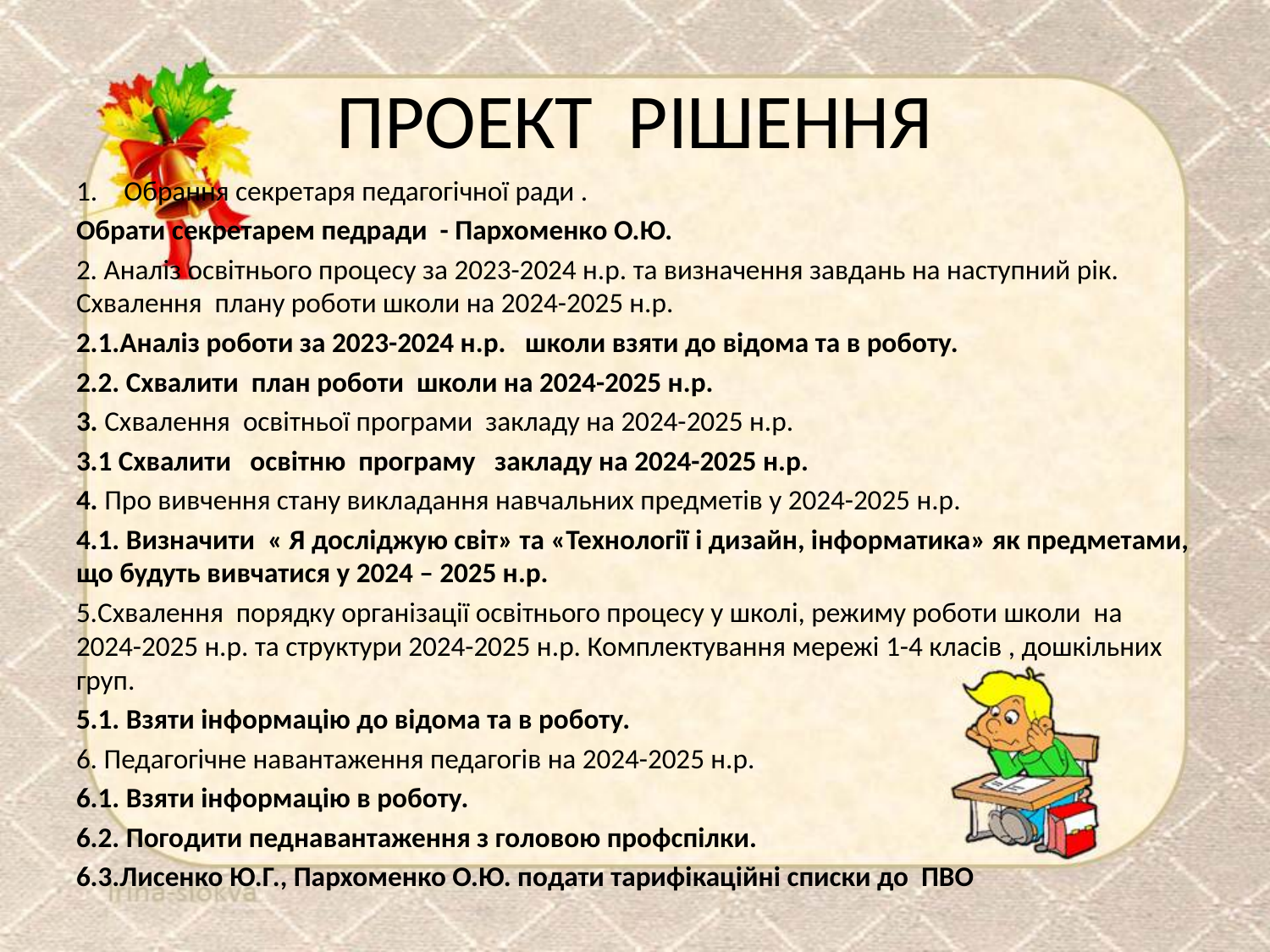

# ПРОЕКТ  РІШЕННЯ
Обрання секретаря педагогічної ради .
Обрати секретарем педради  - Пархоменко О.Ю.
2. Аналіз освітнього процесу за 2023-2024 н.р. та визначення завдань на наступний рік. Схвалення  плану роботи школи на 2024-2025 н.р.
2.1.Аналіз роботи за 2023-2024 н.р.   школи взяти до відома та в роботу.
2.2. Схвалити  план роботи  школи на 2024-2025 н.р.
3. Схвалення  освітньої програми  закладу на 2024-2025 н.р.
3.1 Схвалити   освітню  програму   закладу на 2024-2025 н.р.
4. Про вивчення стану викладання навчальних предметів у 2024-2025 н.р.
4.1. Визначити  « Я досліджую світ» та «Технології і дизайн, інформатика» як предметами, що будуть вивчатися у 2024 – 2025 н.р.
5.Схвалення  порядку організації освітнього процесу у школі, режиму роботи школи  на   2024-2025 н.р. та структури 2024-2025 н.р. Комплектування мережі 1-4 класів , дошкільних  груп.
5.1. Взяти інформацію до відома та в роботу.
6. Педагогічне навантаження педагогів на 2024-2025 н.р.
6.1. Взяти інформацію в роботу.
6.2. Погодити педнавантаження з головою профспілки.
6.3.Лисенко Ю.Г., Пархоменко О.Ю. подати тарифікаційні списки до  ПВО